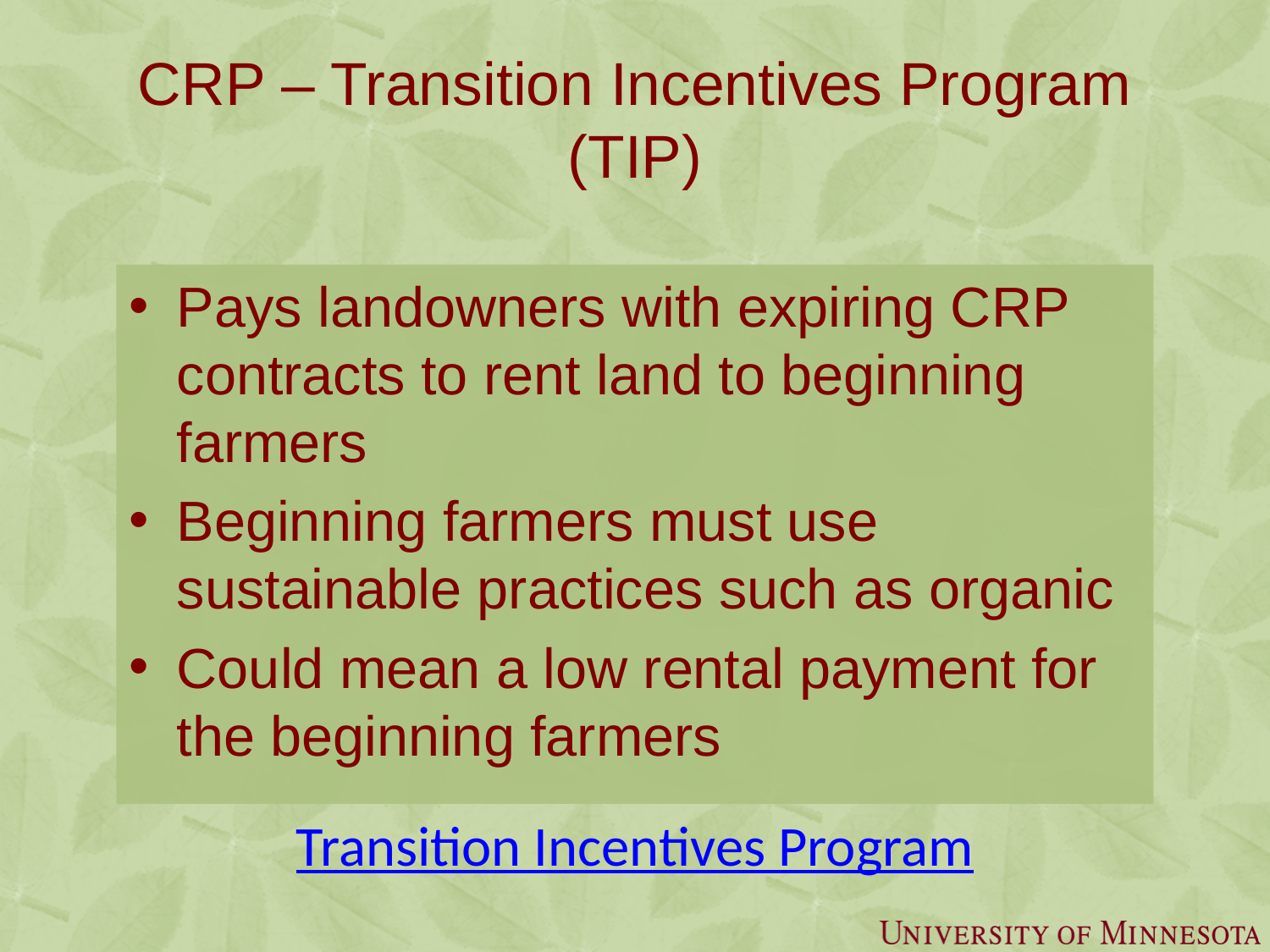

# CRP – Transition Incentives Program (TIP)
Pays landowners with expiring CRP contracts to rent land to beginning farmers
Beginning farmers must use sustainable practices such as organic
Could mean a low rental payment for the beginning farmers

Transition Incentives Program